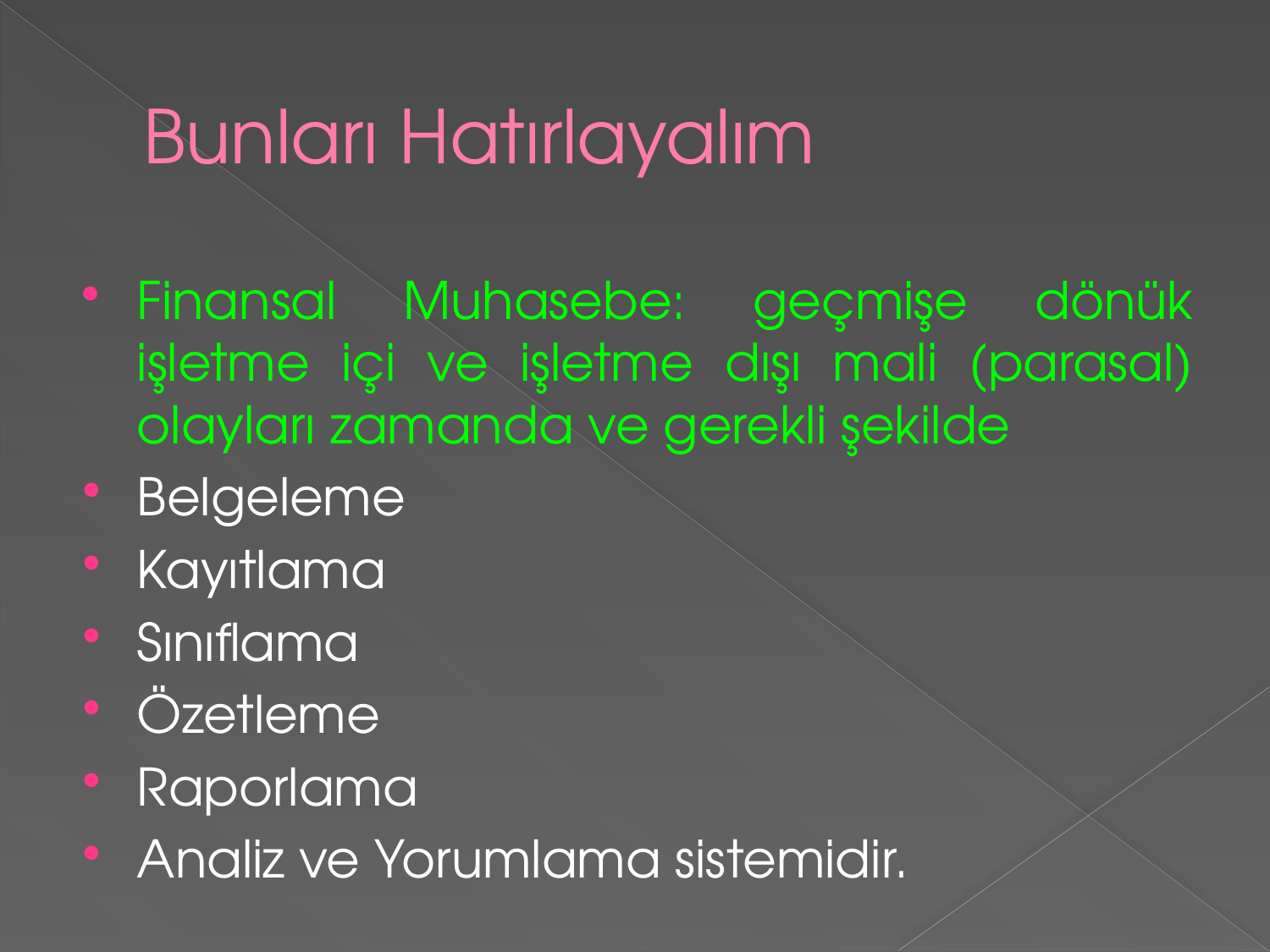

# Bunları Hatırlayalım
Finansal Muhasebe: geçmişe dönük işletme içi ve işletme dışı mali (parasal) olayları zamanda ve gerekli şekilde
Belgeleme
Kayıtlama
Sınıflama
Özetleme
Raporlama
Analiz ve Yorumlama sistemidir.